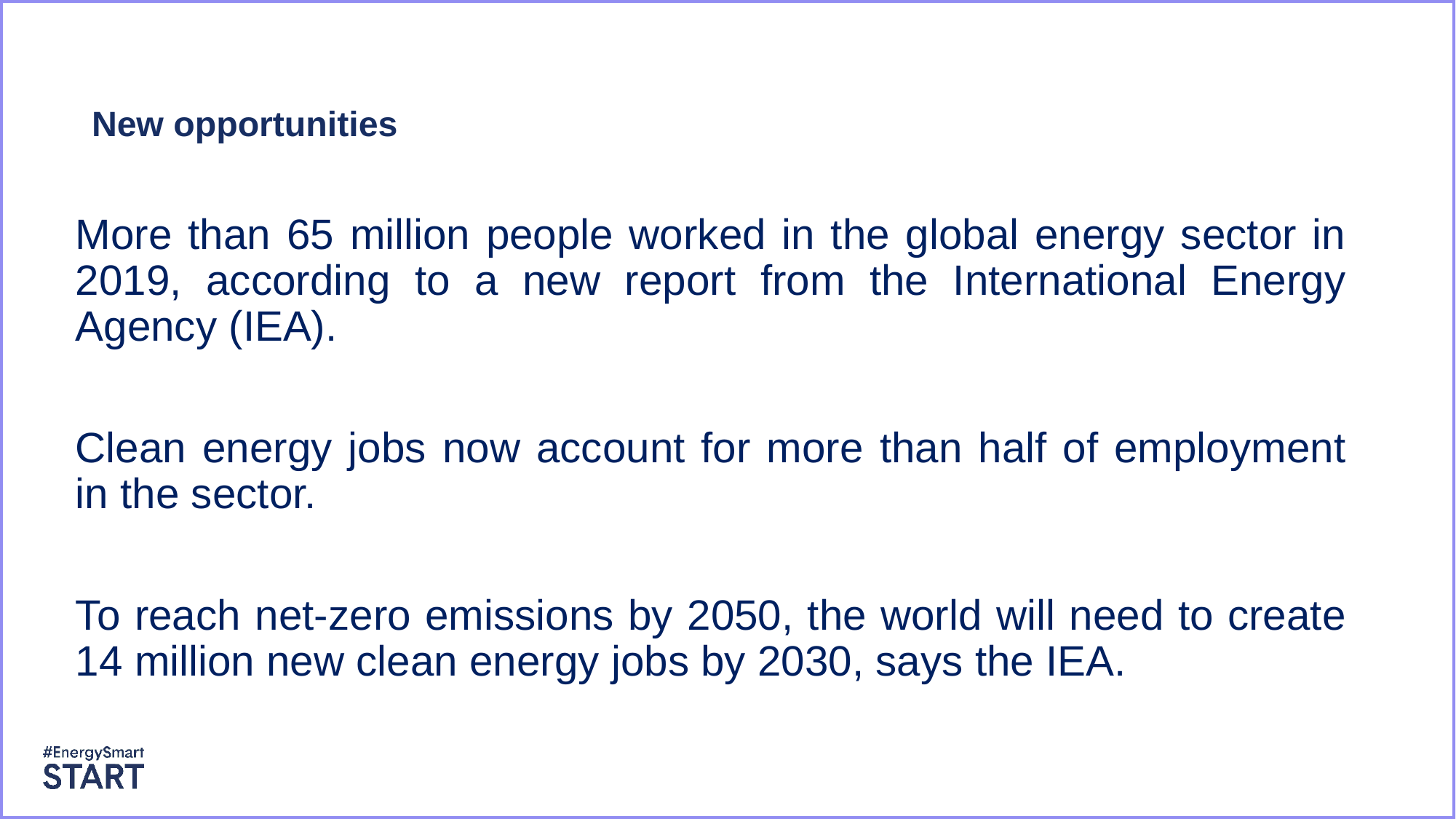

New opportunities
More than 65 million people worked in the global energy sector in 2019, according to a new report from the International Energy Agency (IEA).

Clean energy jobs now account for more than half of employment in the sector.

To reach net-zero emissions by 2050, the world will need to create 14 million new clean energy jobs by 2030, says the IEA.